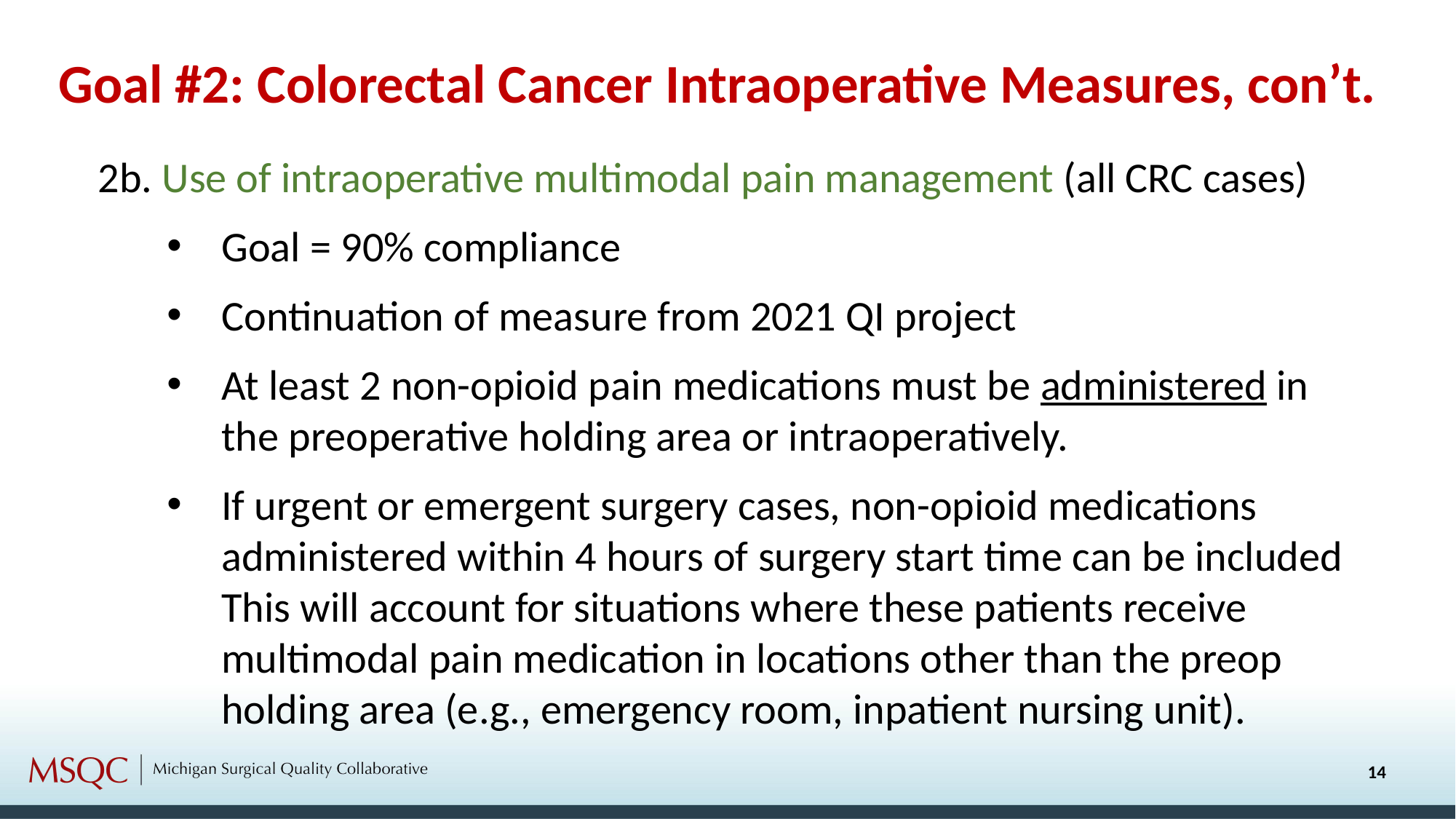

Goal #2: Colorectal Cancer Intraoperative Measures, con’t.
2b. Use of intraoperative multimodal pain management (all CRC cases)
Goal = 90% compliance
Continuation of measure from 2021 QI project
At least 2 non-opioid pain medications must be administered in the preoperative holding area or intraoperatively.
If urgent or emergent surgery cases, non-opioid medications administered within 4 hours of surgery start time can be included This will account for situations where these patients receive multimodal pain medication in locations other than the preop holding area (e.g., emergency room, inpatient nursing unit).